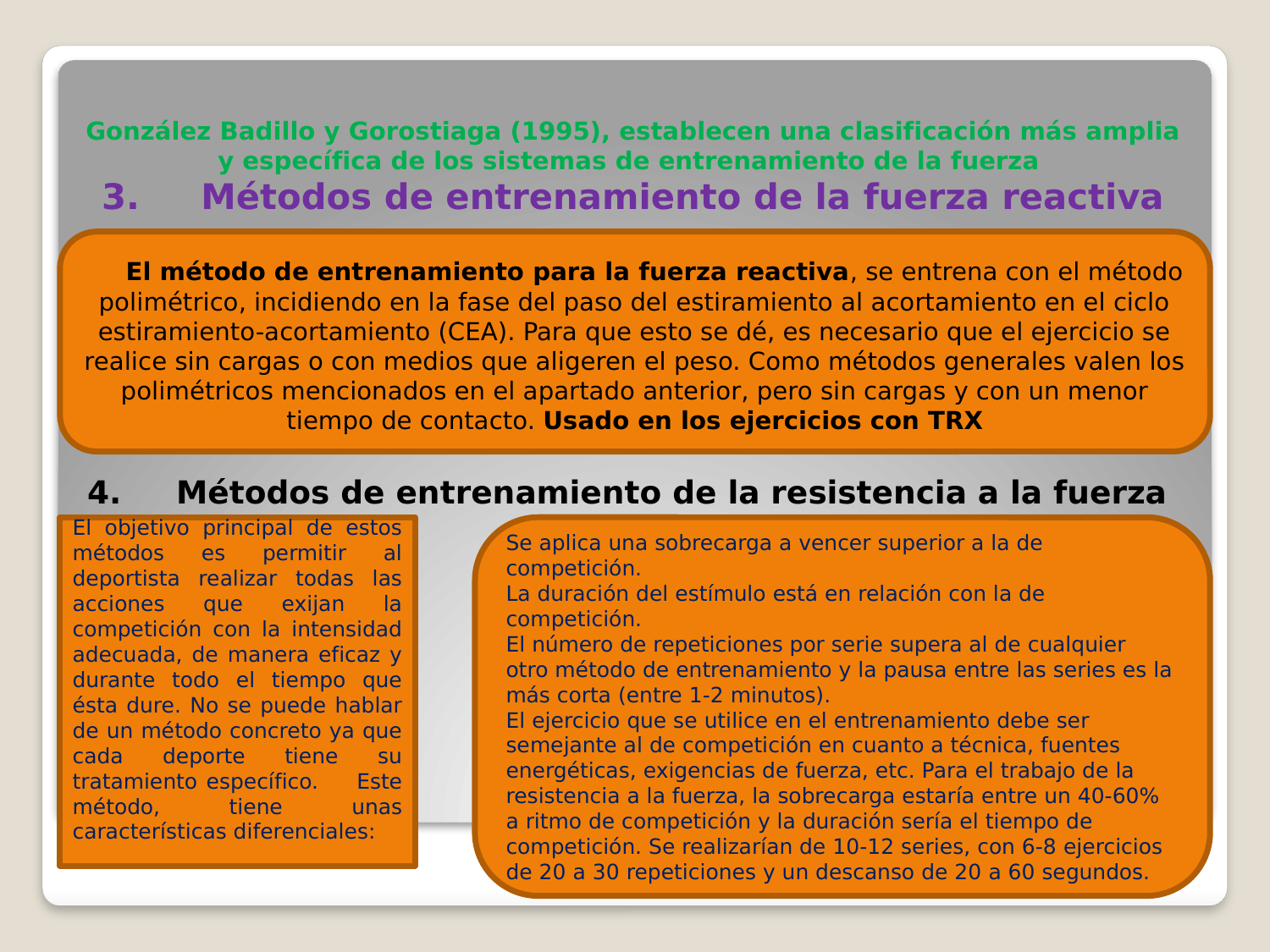

# González Badillo y Gorostiaga (1995), establecen una clasificación más amplia y específica de los sistemas de entrenamiento de la fuerza  3.     Métodos de entrenamiento de la fuerza reactiva
    El método de entrenamiento para la fuerza reactiva, se entrena con el método polimétrico, incidiendo en la fase del paso del estiramiento al acortamiento en el ciclo estiramiento-acortamiento (CEA). Para que esto se dé, es necesario que el ejercicio se realice sin cargas o con medios que aligeren el peso. Como métodos generales valen los polimétricos mencionados en el apartado anterior, pero sin cargas y con un menor tiempo de contacto. Usado en los ejercicios con TRX
4.     Métodos de entrenamiento de la resistencia a la fuerza

4.     Métodos de entrenamiento de la resistencia a la fuerza
El objetivo principal de estos métodos es permitir al deportista realizar todas las acciones que exijan la competición con la intensidad adecuada, de manera eficaz y durante todo el tiempo que ésta dure. No se puede hablar de un método concreto ya que cada deporte tiene su tratamiento específico.     Este método, tiene unas características diferenciales:

Se aplica una sobrecarga a vencer superior a la de competición.
La duración del estímulo está en relación con la de competición.
El número de repeticiones por serie supera al de cualquier otro método de entrenamiento y la pausa entre las series es la más corta (entre 1-2 minutos).
El ejercicio que se utilice en el entrenamiento debe ser semejante al de competición en cuanto a técnica, fuentes energéticas, exigencias de fuerza, etc. Para el trabajo de la resistencia a la fuerza, la sobrecarga estaría entre un 40-60% a ritmo de competición y la duración sería el tiempo de competición. Se realizarían de 10-12 series, con 6-8 ejercicios de 20 a 30 repeticiones y un descanso de 20 a 60 segundos.